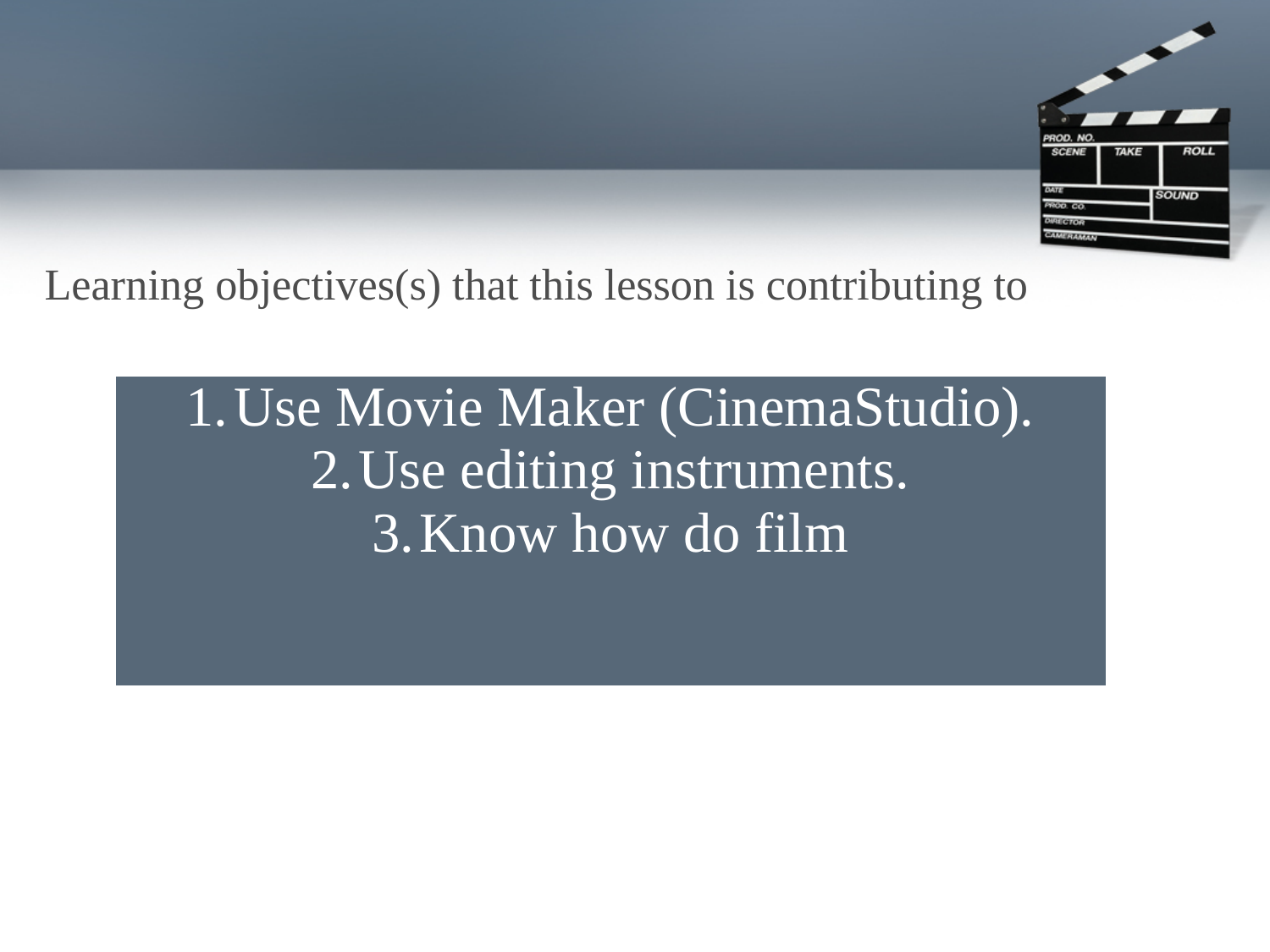

# Learning objectives(s) that this lesson is contributing to
| Use Movie Maker (CinemaStudio). Use editing instruments. Know how do film |
| --- |